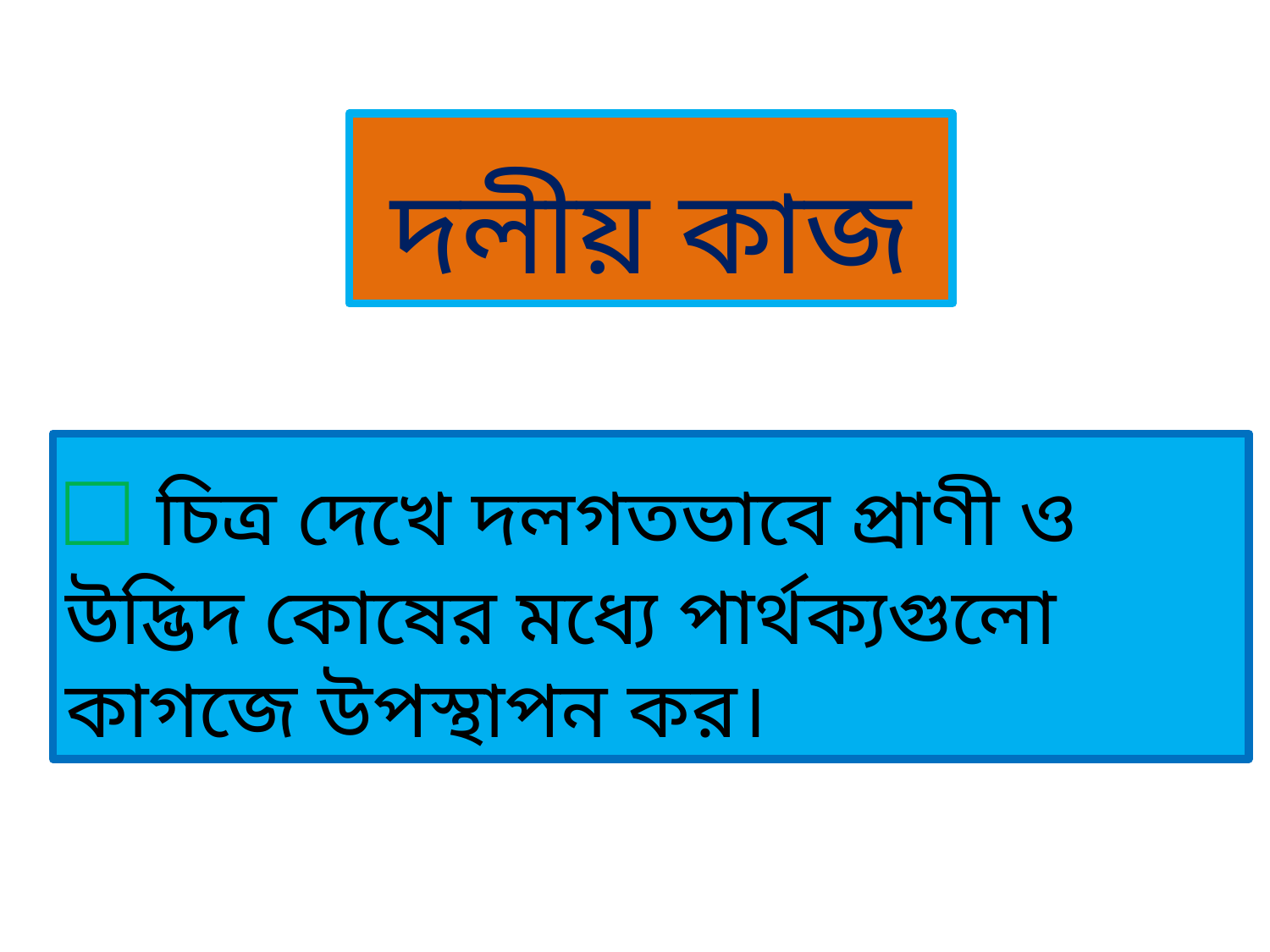

দলীয় কাজ
□ চিত্র দেখে দলগতভাবে প্রাণী ও উদ্ভিদ কোষের মধ্যে পার্থক্যগুলো কাগজে উপস্থাপন কর।